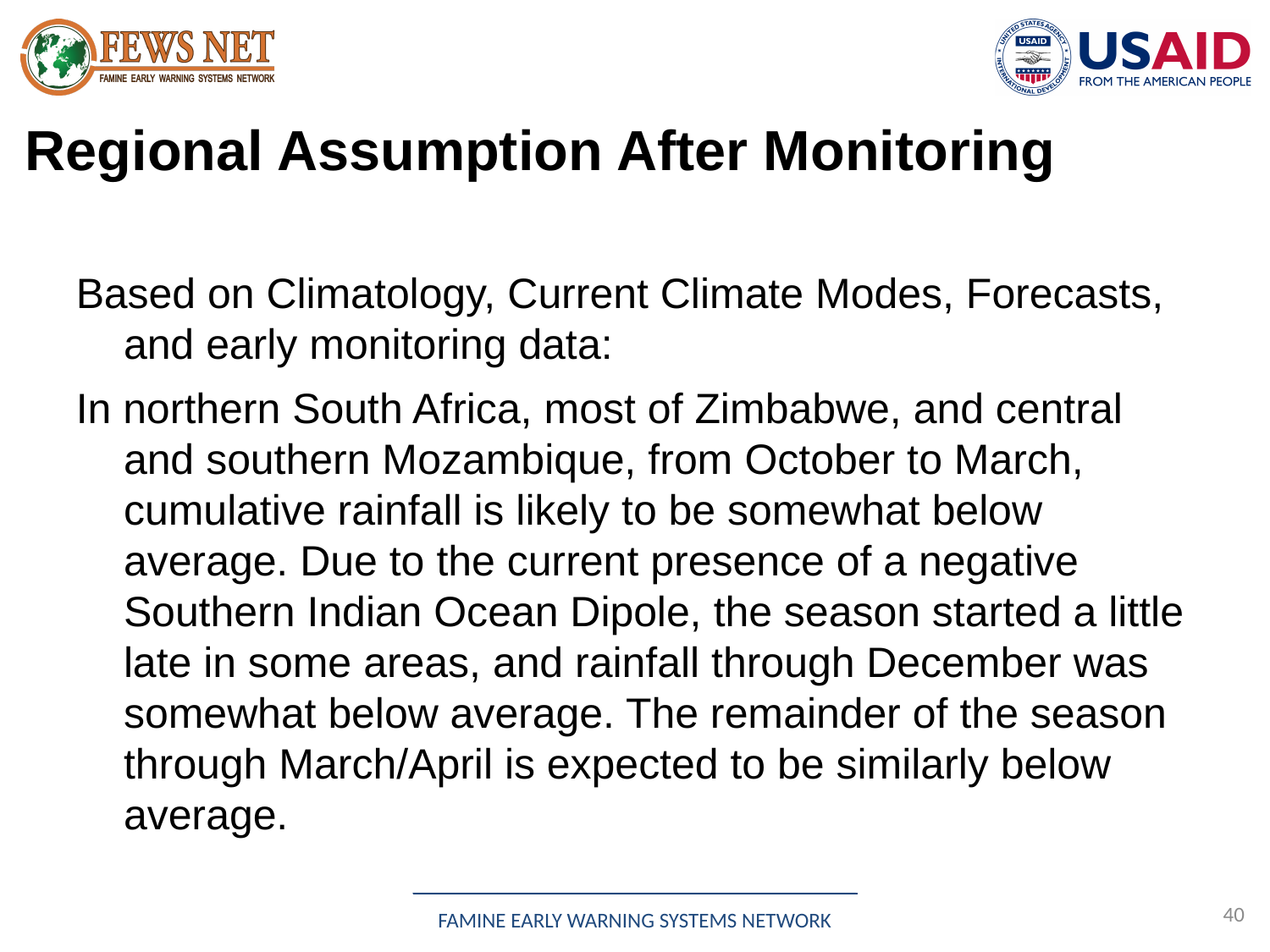

# Regional Assumption After Monitoring
Based on Climatology, Current Climate Modes, Forecasts, and early monitoring data:
In northern South Africa, most of Zimbabwe, and central and southern Mozambique, from October to March, cumulative rainfall is likely to be somewhat below average. Due to the current presence of a negative Southern Indian Ocean Dipole, the season started a little late in some areas, and rainfall through December was somewhat below average. The remainder of the season through March/April is expected to be similarly below average.